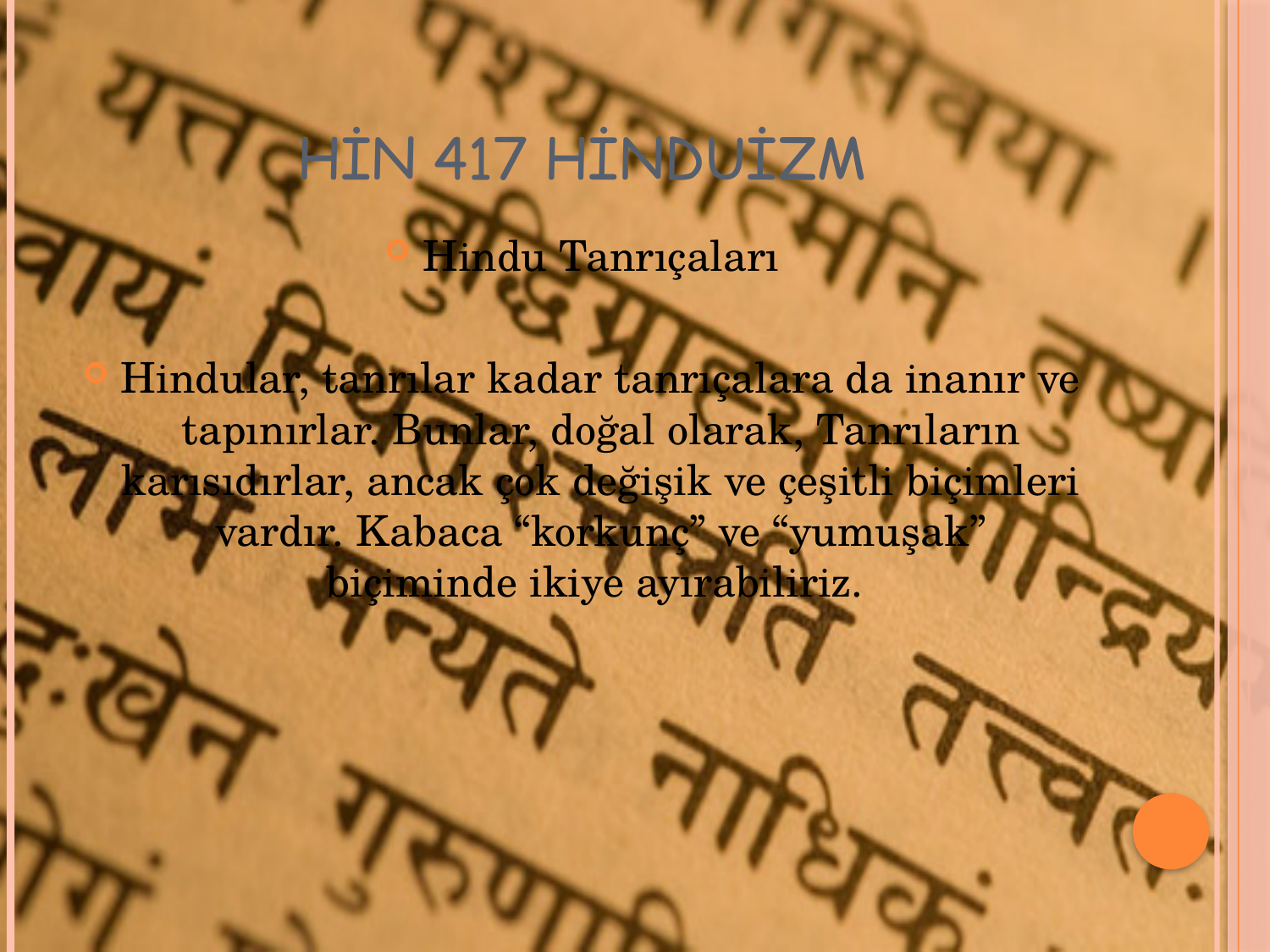

# HİN 417 HİNDUİZM
Hindu Tanrıçaları

Hindular, tanrılar kadar tanrıçalara da inanır ve tapınırlar. Bunlar, doğal olarak, Tanrıların karısıdırlar, ancak çok değişik ve çeşitli biçimleri vardır. Kabaca “korkunç” ve “yumuşak” biçiminde ikiye ayırabiliriz.